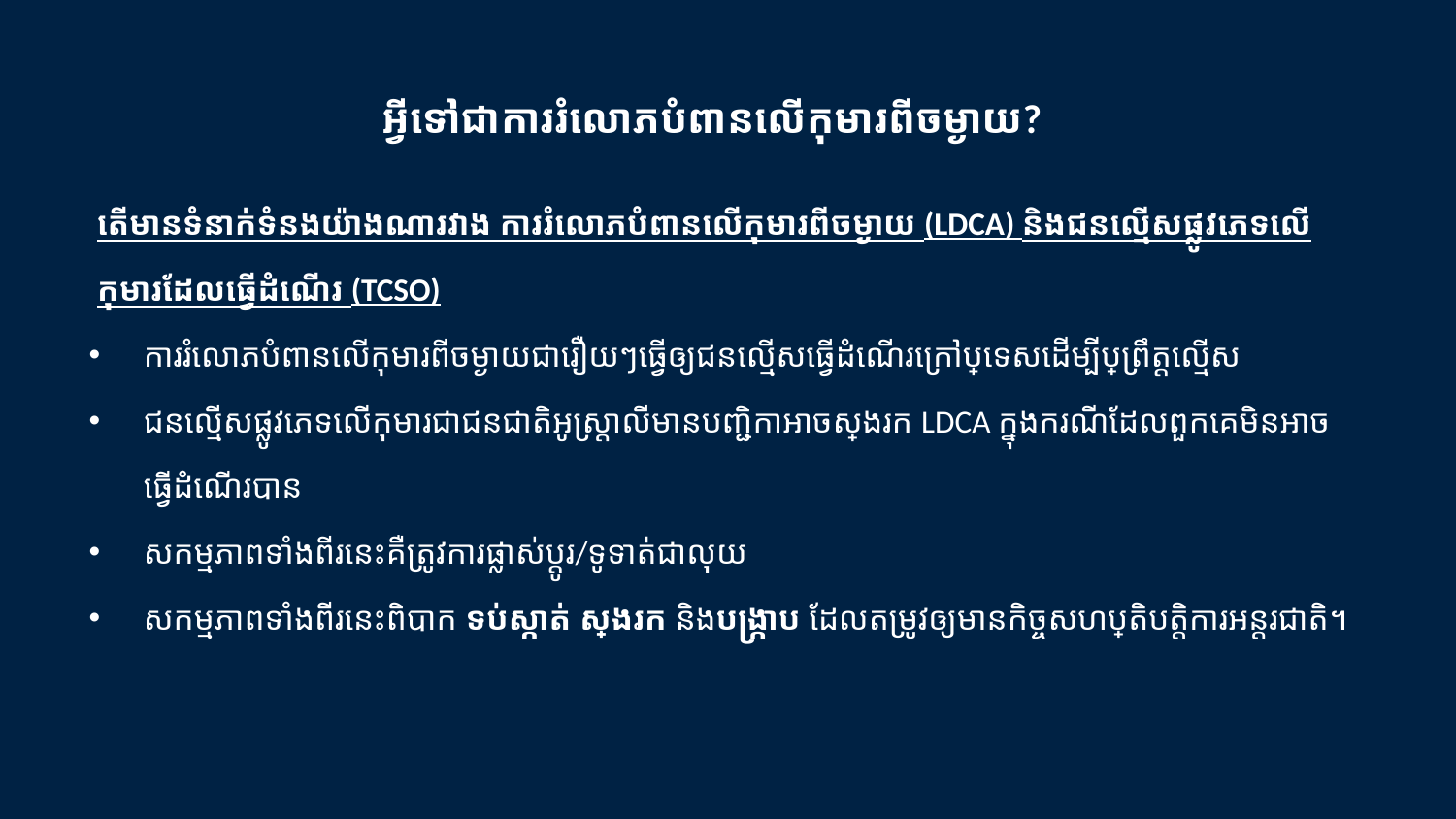

អ្វីទៅជាការរំលោភបំពានលើកុមារពីចម្ងាយ?
តើមានទំនាក់ទំនងយ៉ាងណារវាង ការរំលោភបំពានលើកុមារពីចម្ងាយ (LDCA) និងជនល្មើសផ្លូវភេទលើកុមារដែលធ្វើដំណើរ (TCSO)
ការរំលោភបំពានលើកុមារពីចម្ងាយជារឿយៗធ្វើឲ្យជនល្មើសធ្វើដំណើរក្រៅប្រទេសដើម្បីប្រព្រឹត្តលើ្មស
ជនល្មើសផ្លូវភេទលើកុមារជាជនជាតិអូស្រ្តាលីមានបញ្ជិកាអាចស្វែងរក LDCA ក្នុងករណីដែលពួកគេមិនអាចធ្វើដំណើរបាន
សកម្មភាពទាំងពីរនេះគឺត្រូវការផ្លាស់ប្តូរ/ទូទាត់ជាលុយ
សកម្មភាពទាំងពីរនេះពិបាក ទប់ស្កាត់ ស្វែងរក និងបង្រ្កាប ដែលតម្រូវឲ្យមានកិច្ចសហប្រតិបត្តិការអន្តរជាតិ។